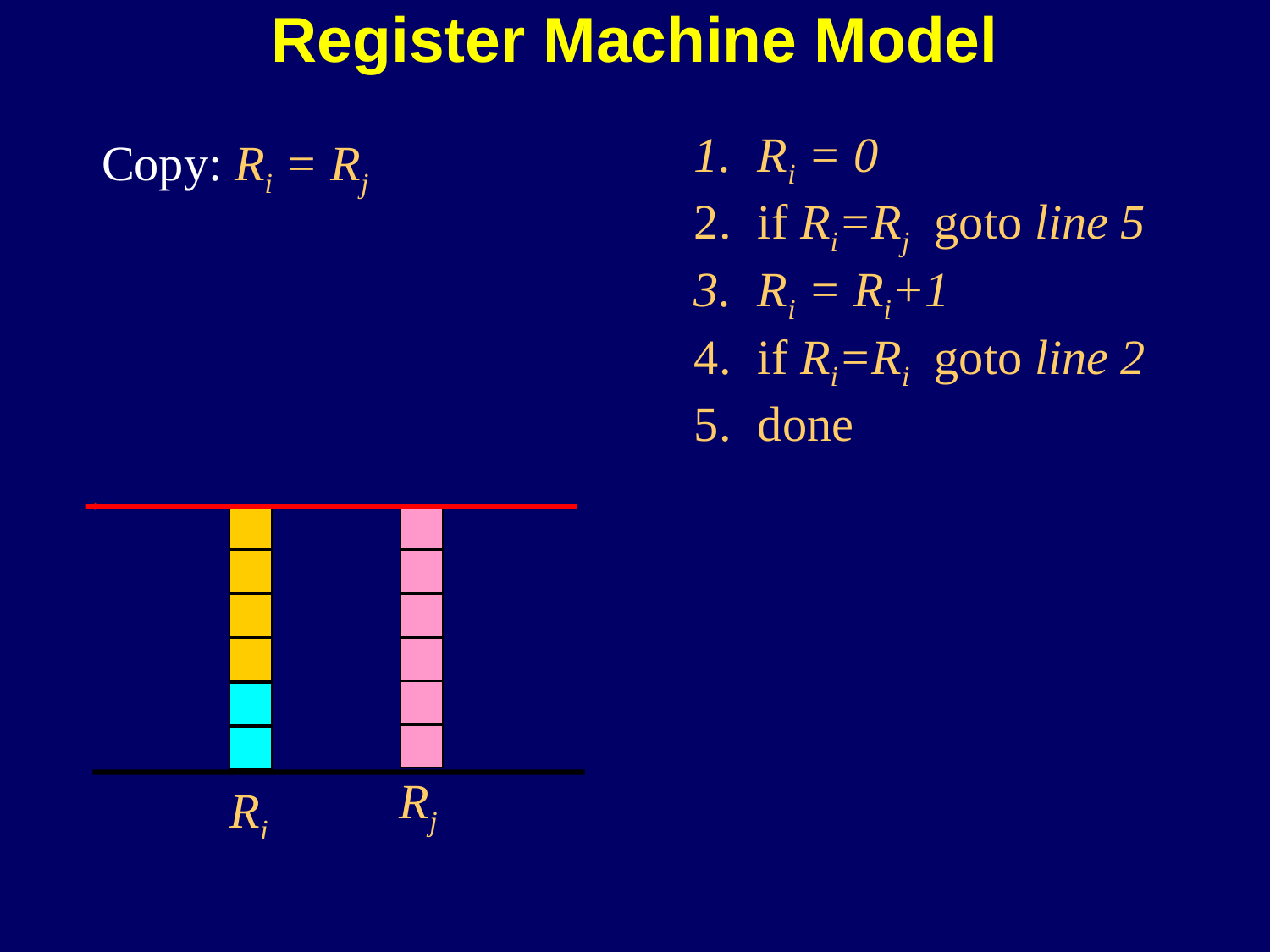

Register Machine Model
Ri = 0
if Ri=Rj  goto line 5
Ri = Ri+1
if Ri=Ri  goto line 2
done
Copy: Ri = Rj

Rj

Ri